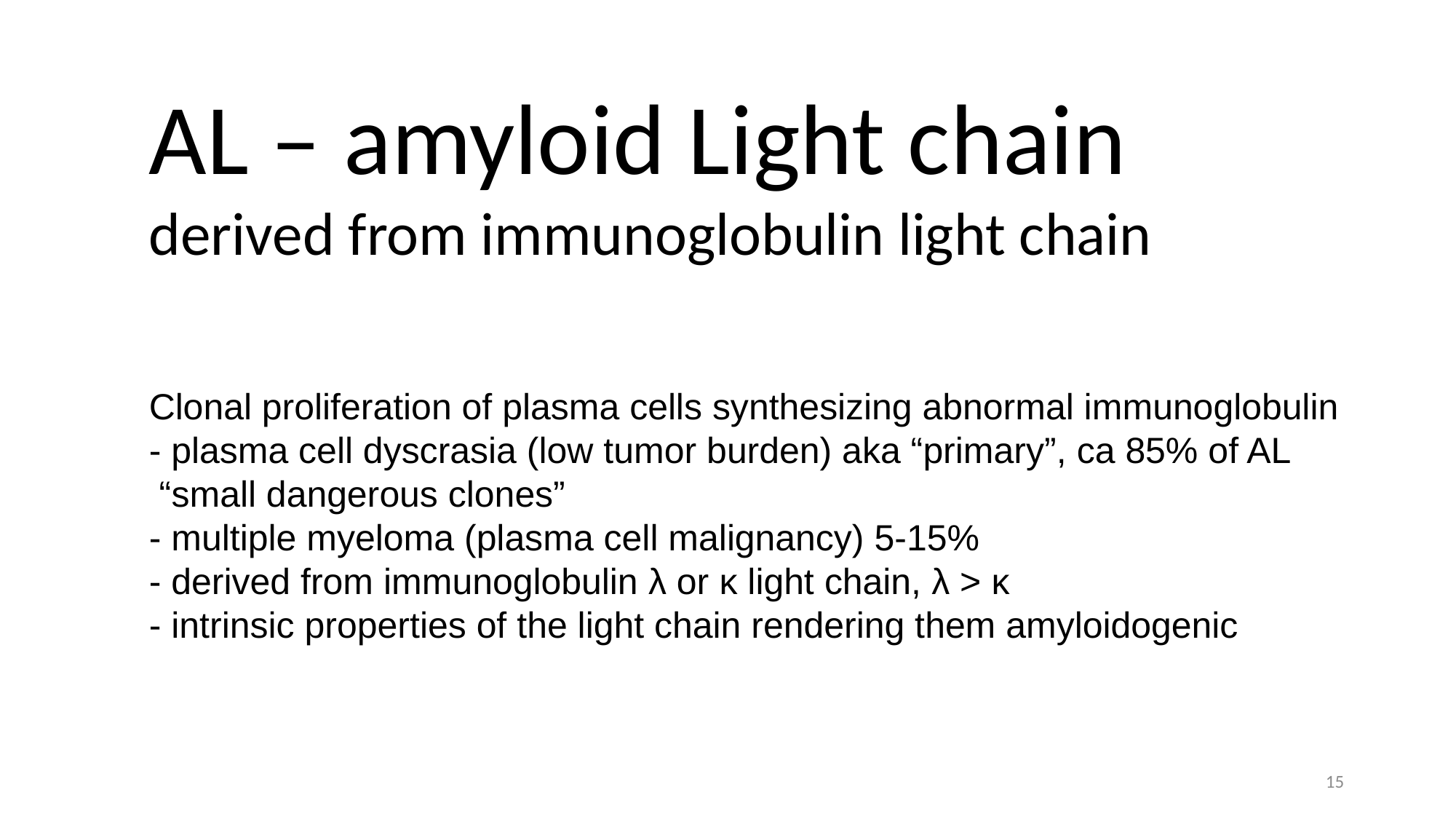

AL – amyloid Light chain
derived from immunoglobulin light chain

Clonal proliferation of plasma cells synthesizing abnormal immunoglobulin
- plasma cell dyscrasia (low tumor burden) aka “primary”, ca 85% of AL
 “small dangerous clones”
- multiple myeloma (plasma cell malignancy) 5-15%
- derived from immunoglobulin λ or κ light chain, λ > κ
- intrinsic properties of the light chain rendering them amyloidogenic

15